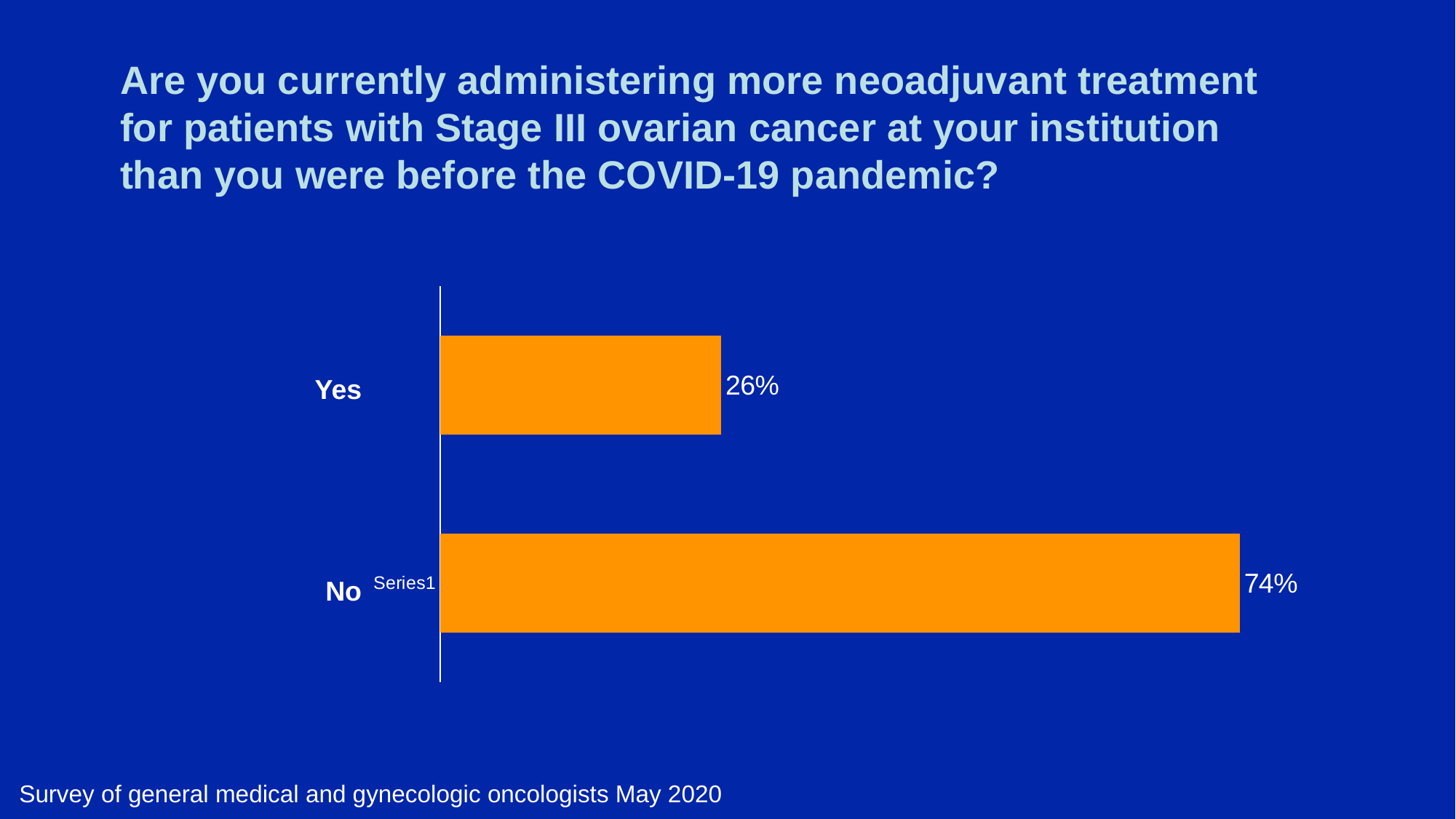

# Are you currently administering more neoadjuvant treatment for patients with Stage III ovarian cancer at your institution than you were before the COVID-19 pandemic?

### Chart

| Category | Series 1 |
|---|---|
|  | 0.74 |
|  | 0.26 |
Yes
No
Survey of general medical and gynecologic oncologists May 2020